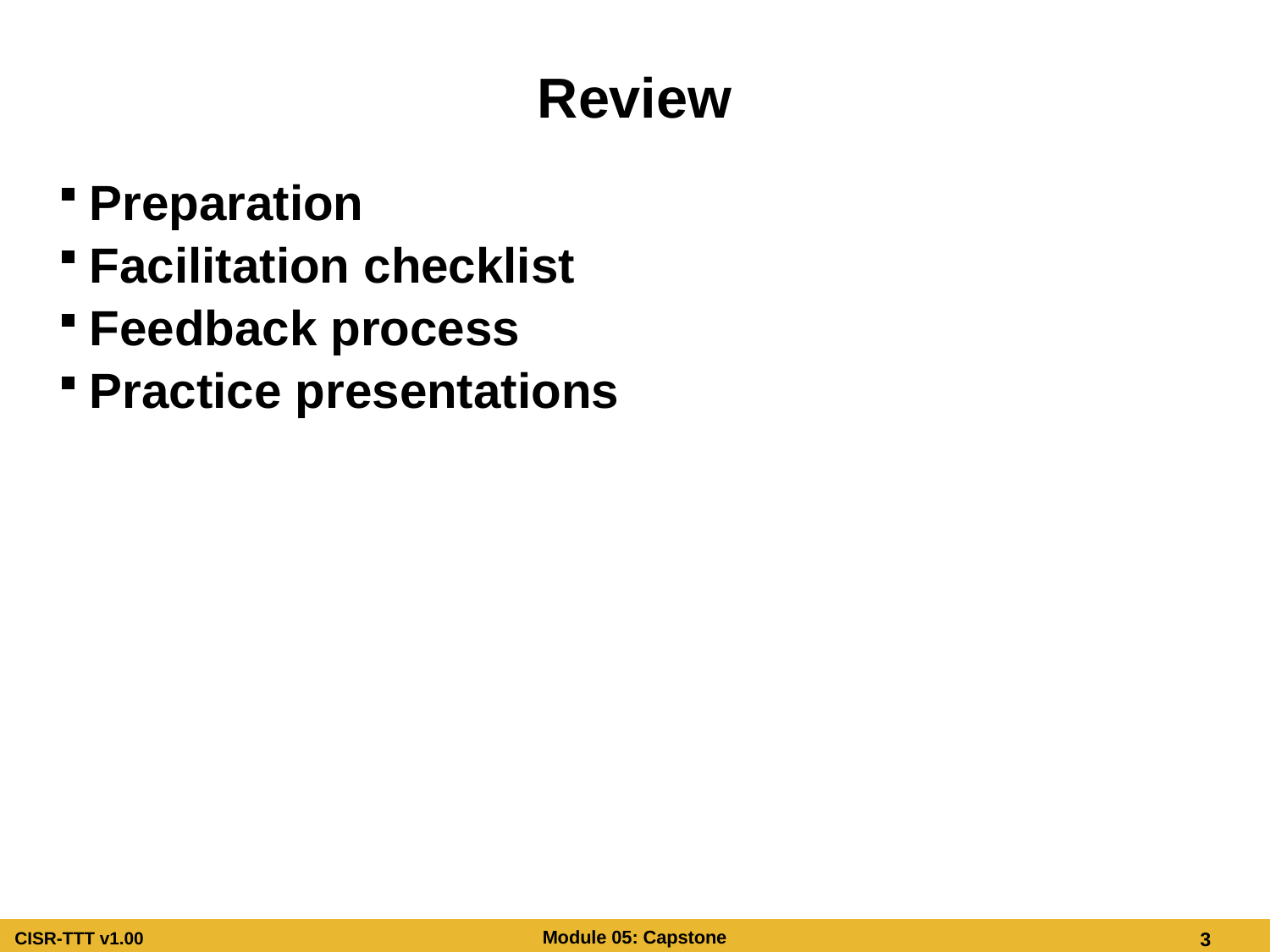

# Review
Preparation
Facilitation checklist
Feedback process
Practice presentations
Review
Preparation
Facilitation checklist
Feedback process
Practice presentations